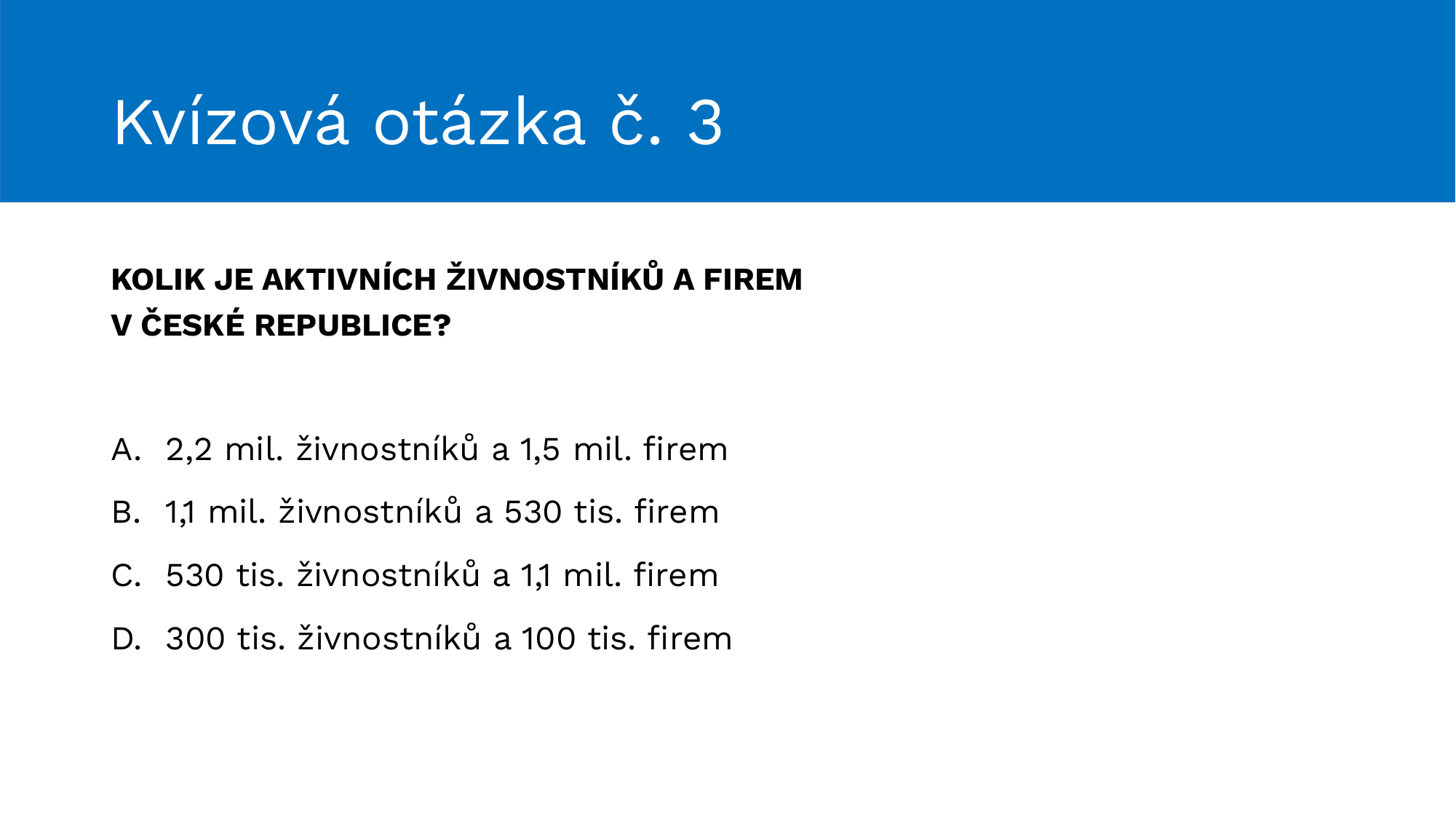

# Kvízová otázka č. 3
KOLIK JE AKTIVNÍCH ŽIVNOSTNÍKŮ A FIREM
V ČESKÉ REPUBLICE?

2,2 mil. živnostníků a 1,5 mil. firem
1,1 mil. živnostníků a 530 tis. firem
530 tis. živnostníků a 1,1 mil. firem
300 tis. živnostníků a 100 tis. firem